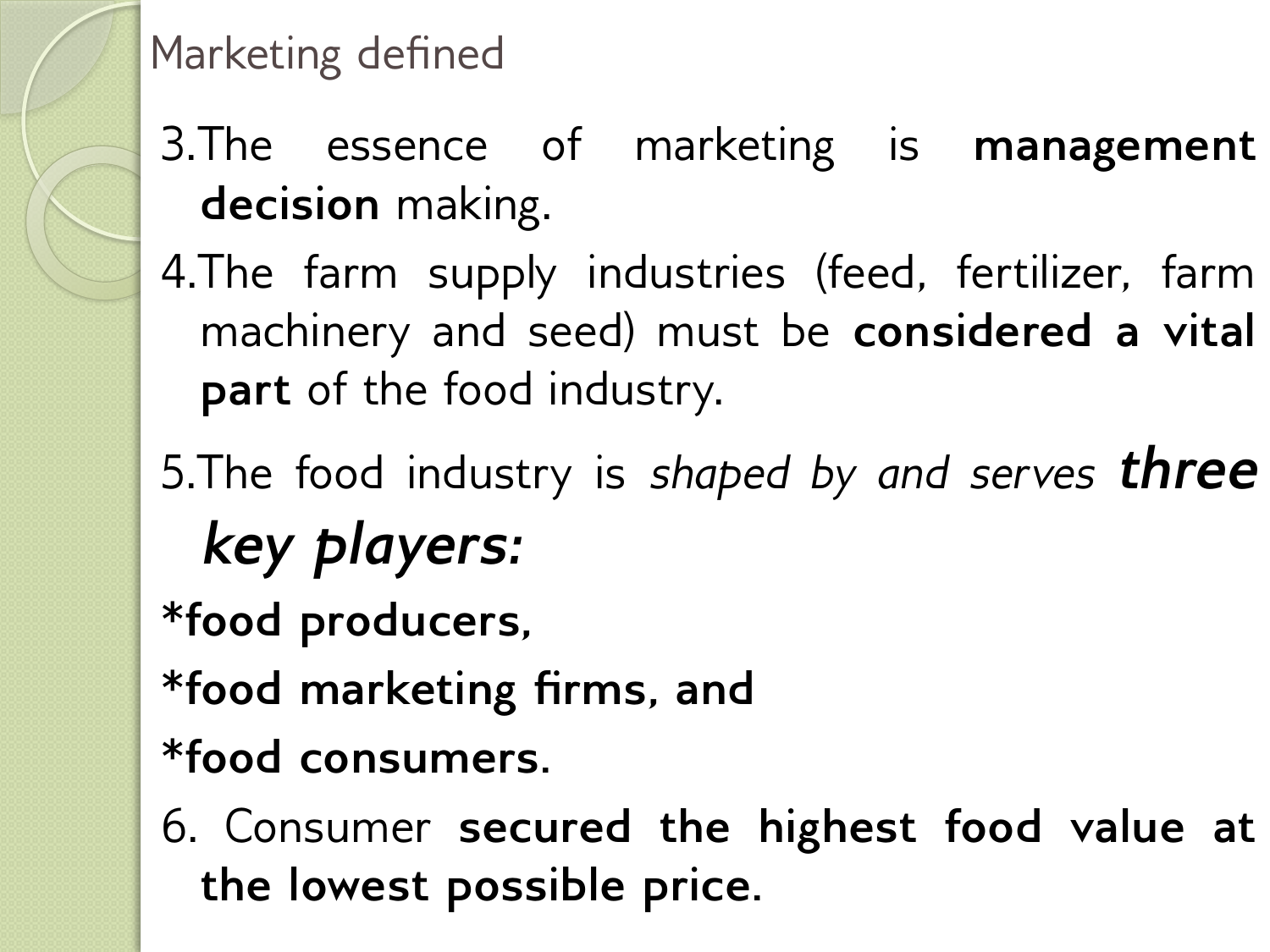

# Marketing defined
3.The essence of marketing is management decision making.
4.The farm supply industries (feed, fertilizer, farm machinery and seed) must be considered a vital part of the food industry.
5.The food industry is shaped by and serves three key players:
*food producers,
*food marketing firms, and
*food consumers.
6. Consumer secured the highest food value at the lowest possible price.